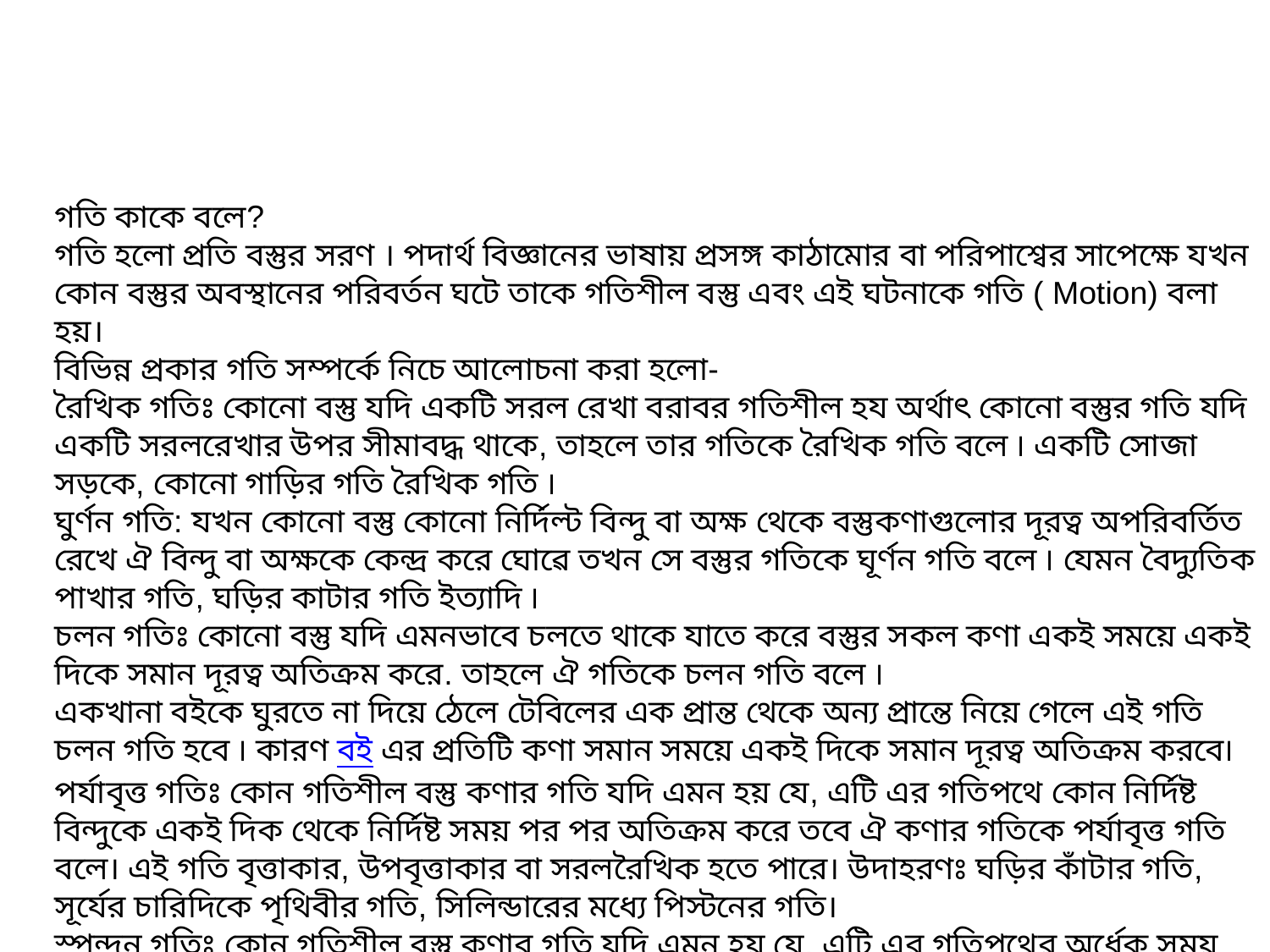

গতি কাকে বলে?
গতি হলো প্রতি বস্তুর সরণ । পদার্থ বিজ্ঞানের ভাষায় প্রসঙ্গ কাঠামোর বা পরিপাশ্বের সাপেক্ষে যখন কোন বস্তুর অবস্থানের পরিবর্তন ঘটে তাকে গতিশীল বস্তু এবং এই ঘটনাকে গতি ( Motion) বলা হয়।
বিভিন্ন প্রকার গতি সম্পর্কে নিচে আলোচনা করা হলো-
রৈখিক গতিঃ কোনো বস্তু যদি একটি সরল রেখা বরাবর গতিশীল হয অর্থাৎ কোনো বস্তুর গতি যদি একটি সরলরেখার উপর সীমাবদ্ধ থাকে, তাহলে তার গতিকে রৈখিক গতি বলে ৷ একটি সোজা সড়কে, কোনো গাড়ির গতি রৈখিক গতি ৷
ঘুর্ণন গতি: যখন কোনো বস্তু কোনো নির্দিল্ট বিন্দু বা অক্ষ থেকে বস্তুকণাগুলোর দূরত্ব অপরিবর্তিত রেখে ঐ বিন্দু বা অক্ষকে কেন্দ্র করে ঘোৱে তখন সে বস্তুর গতিকে ঘূর্ণন গতি বলে ৷ যেমন বৈদ্যুতিক পাখার গতি, ঘড়ির কাটার গতি ইত্যাদি ৷
চলন গতিঃ কোনো বস্তু যদি এমনভাবে চলতে থাকে যাতে করে বস্তুর সকল কণা একই সময়ে একই দিকে সমান দূরত্ব অতিক্রম করে. তাহলে ঐ গতিকে চলন গতি বলে ৷
একখানা বইকে ঘুরতে না দিয়ে ঠেলে টেবিলের এক প্রান্ত থেকে অন্য প্রান্তে নিয়ে গেলে এই গতি চলন গতি হবে ৷ কারণ বই এর প্রতিটি কণা সমান সময়ে একই দিকে সমান দূরত্ব অতিক্রম করবে৷
পর্যাবৃত্ত গতিঃ কোন গতিশীল বস্তু কণার গতি যদি এমন হয় যে, এটি এর গতিপথে কোন নির্দিষ্ট বিন্দুকে একই দিক থেকে নির্দিষ্ট সময় পর পর অতিক্রম করে তবে ঐ কণার গতিকে পর্যাবৃত্ত গতি বলে। এই গতি বৃত্তাকার, উপবৃত্তাকার বা সরলরৈখিক হতে পারে। উদাহরণঃ ঘড়ির কাঁটার গতি, সূর্যের চারিদিকে পৃথিবীর গতি, সিলিন্ডারের মধ্যে পিস্টনের গতি।
স্পন্দন গতিঃ কোন গতিশীল বস্তু কণার গতি যদি এমন হয় যে, এটি এর গতিপথের অর্ধেক সময় যে দিকে যায় বাকি অর্ধেক সময় পূর্ব গতির বিপরীত দিকে যায়  তাকে স্পন্দন গতি বলে।